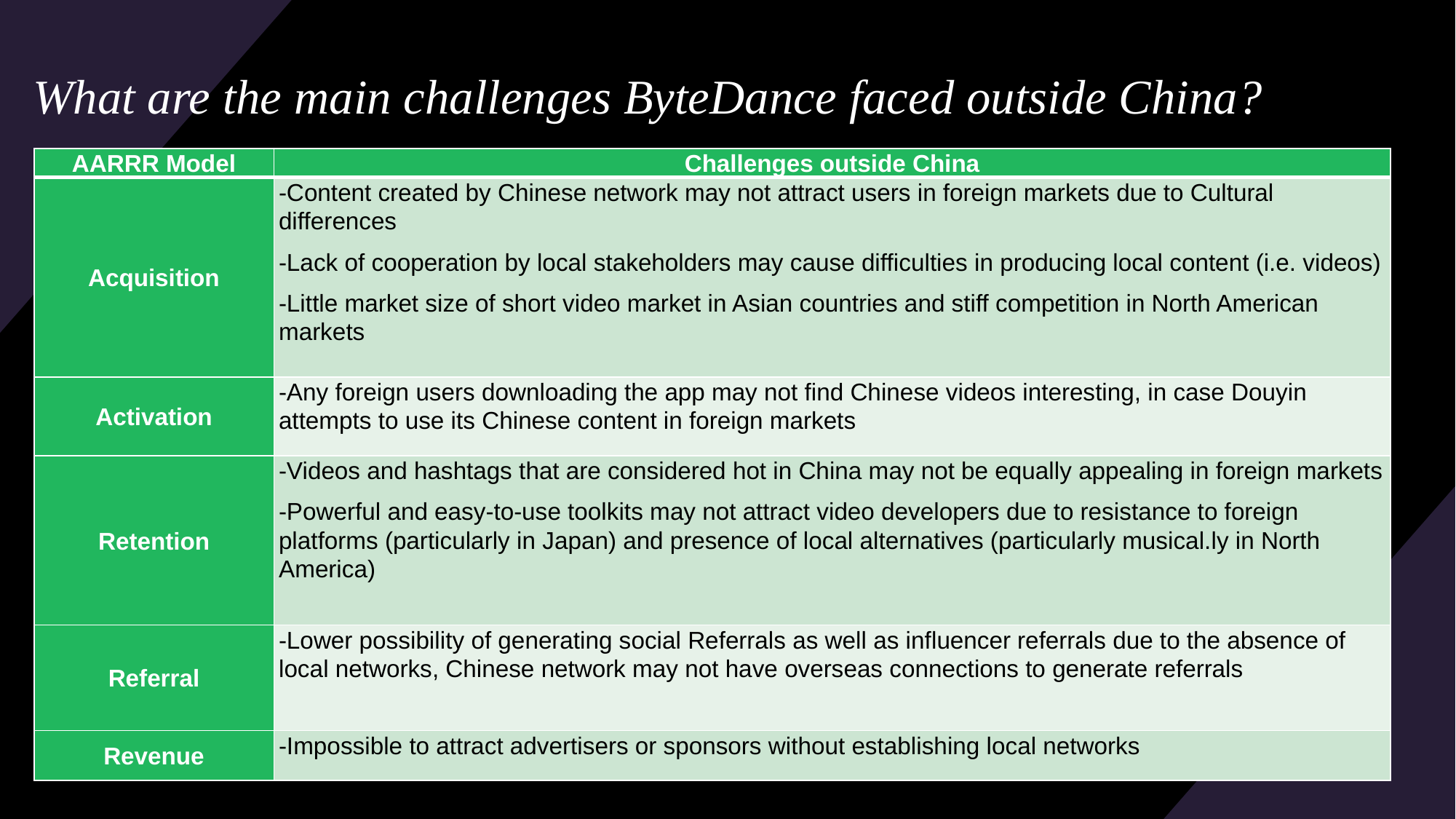

# What are the main challenges ByteDance faced outside China?
| AARRR Model | Challenges outside China |
| --- | --- |
| Acquisition | -Content created by Chinese network may not attract users in foreign markets due to Cultural differences -Lack of cooperation by local stakeholders may cause difficulties in producing local content (i.e. videos) -Little market size of short video market in Asian countries and stiff competition in North American markets |
| Activation | -Any foreign users downloading the app may not find Chinese videos interesting, in case Douyin attempts to use its Chinese content in foreign markets |
| Retention | -Videos and hashtags that are considered hot in China may not be equally appealing in foreign markets -Powerful and easy-to-use toolkits may not attract video developers due to resistance to foreign platforms (particularly in Japan) and presence of local alternatives (particularly musical.ly in North America) |
| Referral | -Lower possibility of generating social Referrals as well as influencer referrals due to the absence of local networks, Chinese network may not have overseas connections to generate referrals |
| Revenue | -Impossible to attract advertisers or sponsors without establishing local networks |